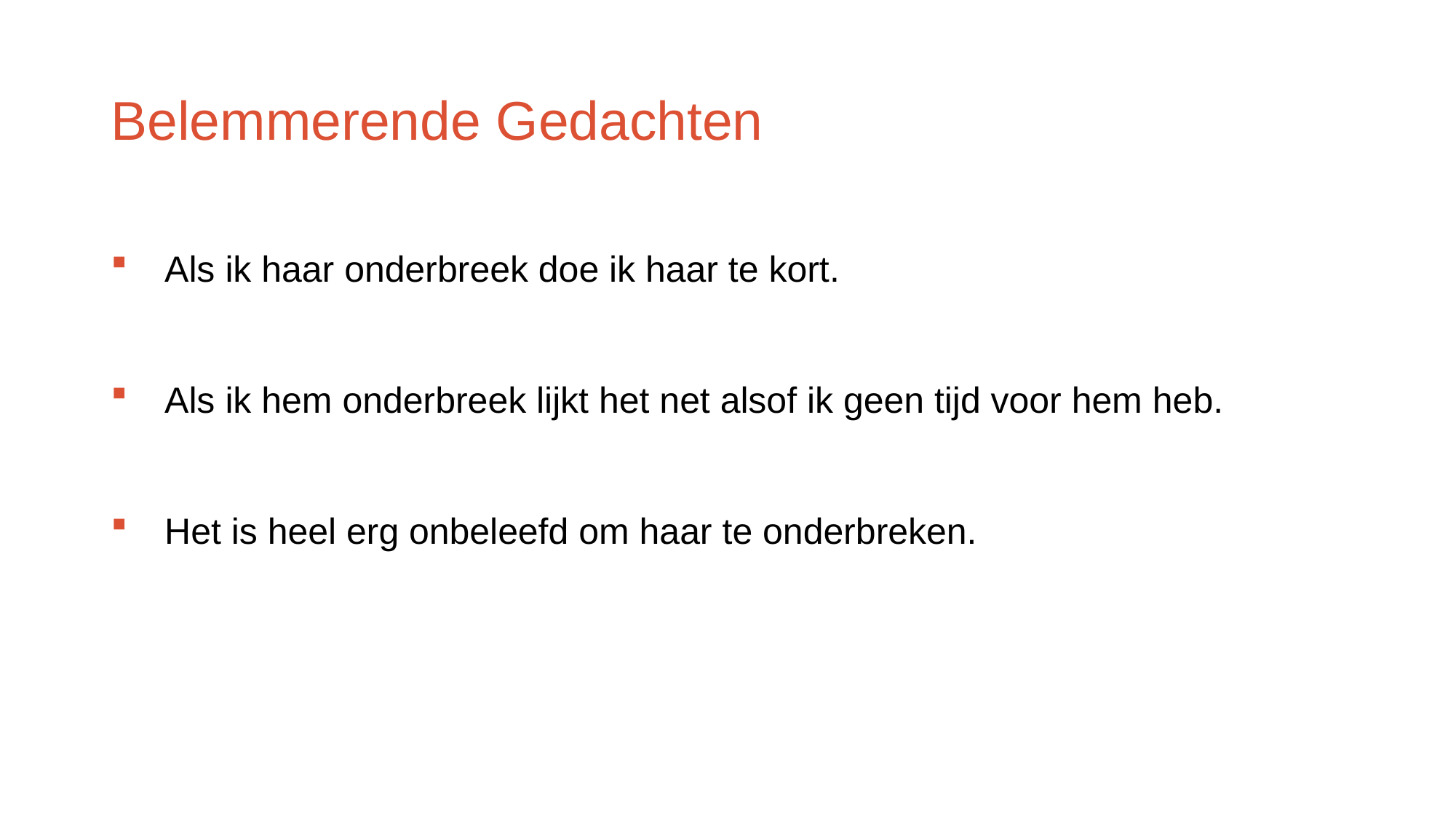

# Belemmerende Gedachten
Als ik haar onderbreek doe ik haar te kort.

Als ik hem onderbreek lijkt het net alsof ik geen tijd voor hem heb.

Het is heel erg onbeleefd om haar te onderbreken.